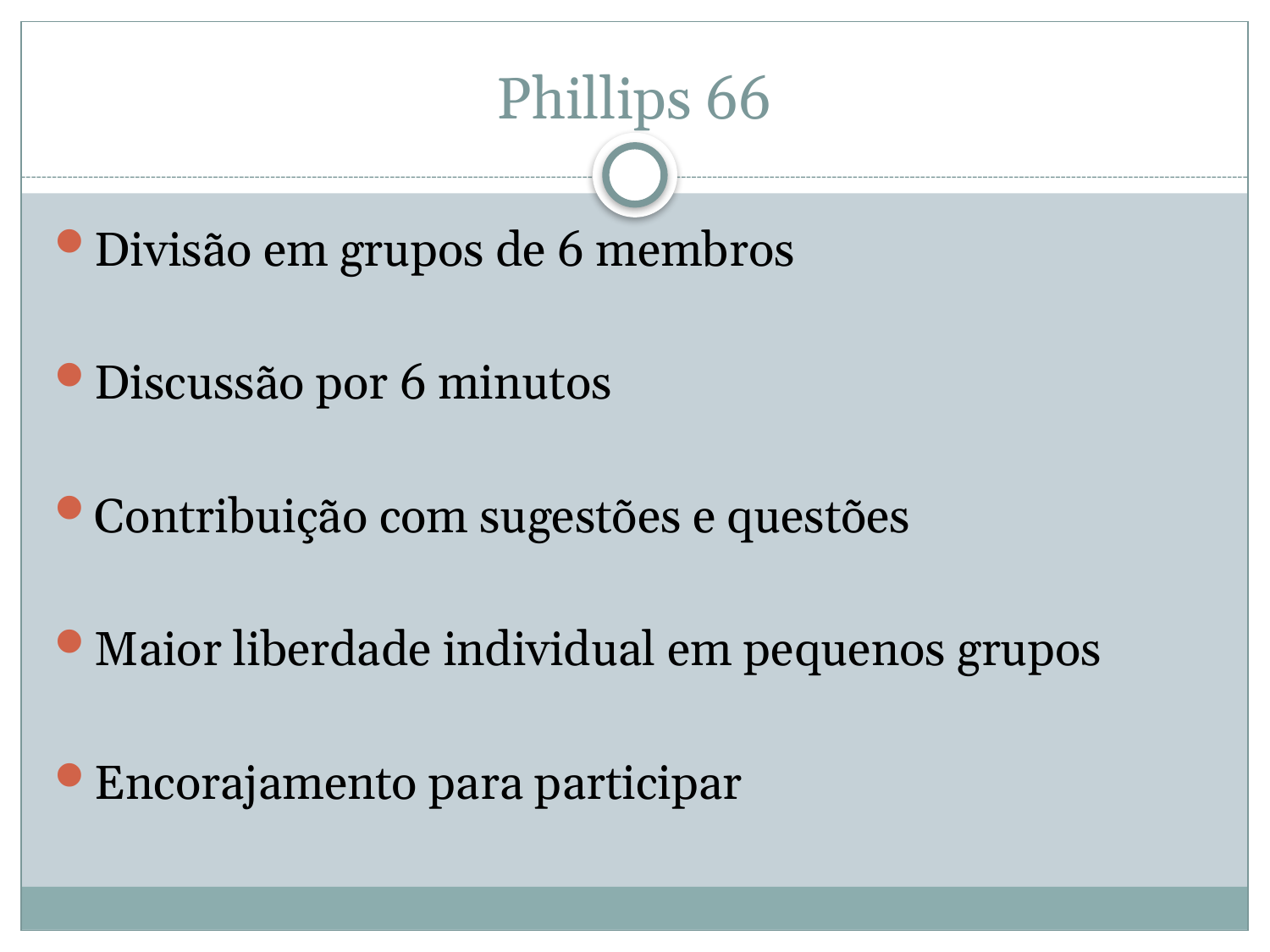

# Phillips 66
Divisão em grupos de 6 membros

Discussão por 6 minutos

Contribuição com sugestões e questões

Maior liberdade individual em pequenos grupos

Encorajamento para participar